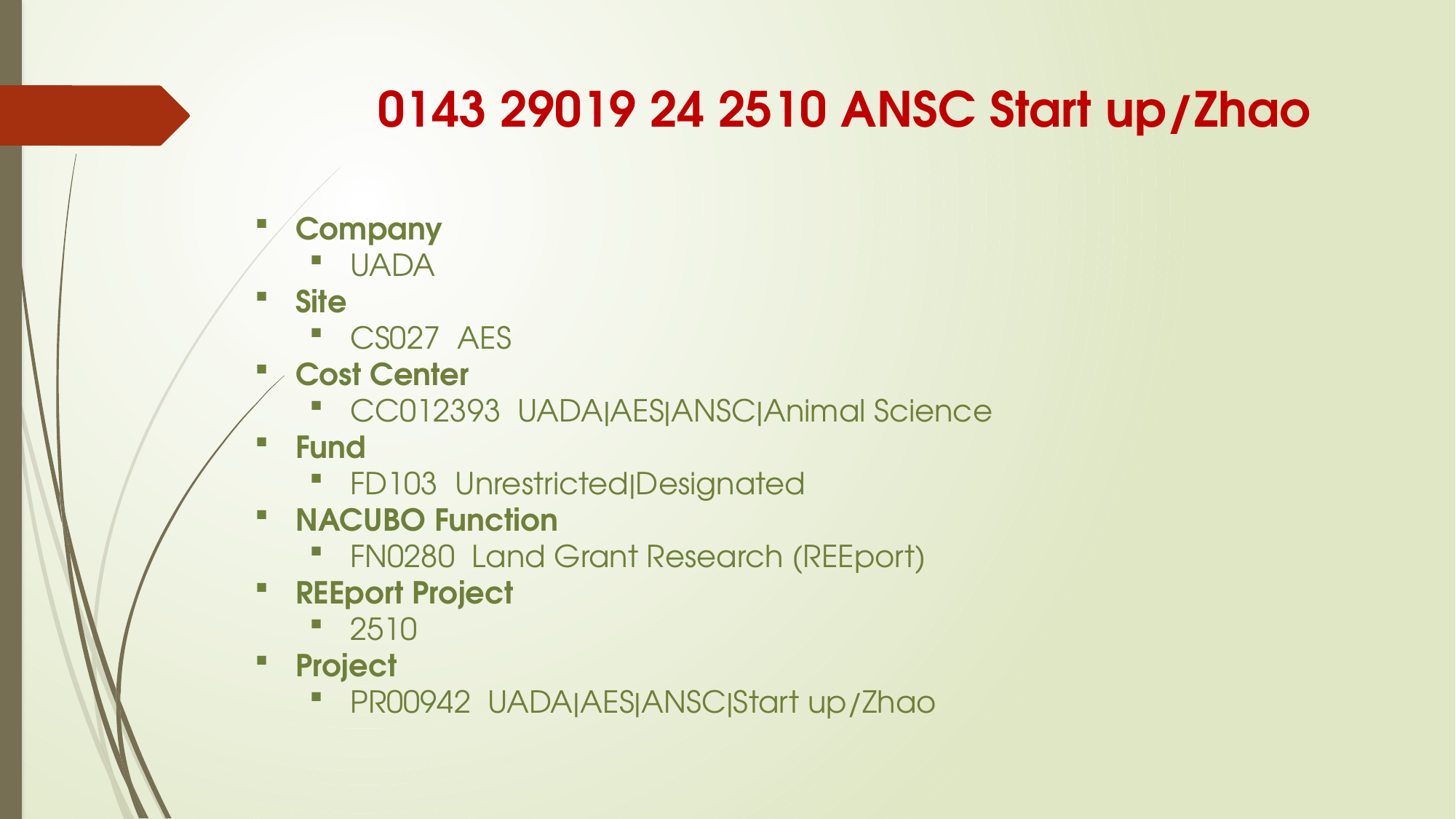

0143 29019 24 2510 ANSC Start up/Zhao

Company
UADA
Site
CS027  AES
Cost Center
CC012393  UADA|AES|ANSC|Animal Science
Fund
FD103  Unrestricted|Designated
NACUBO Function
FN0280  Land Grant Research (REEport)
REEport Project
2510
Project
PR00942  UADA|AES|ANSC|Start up/Zhao